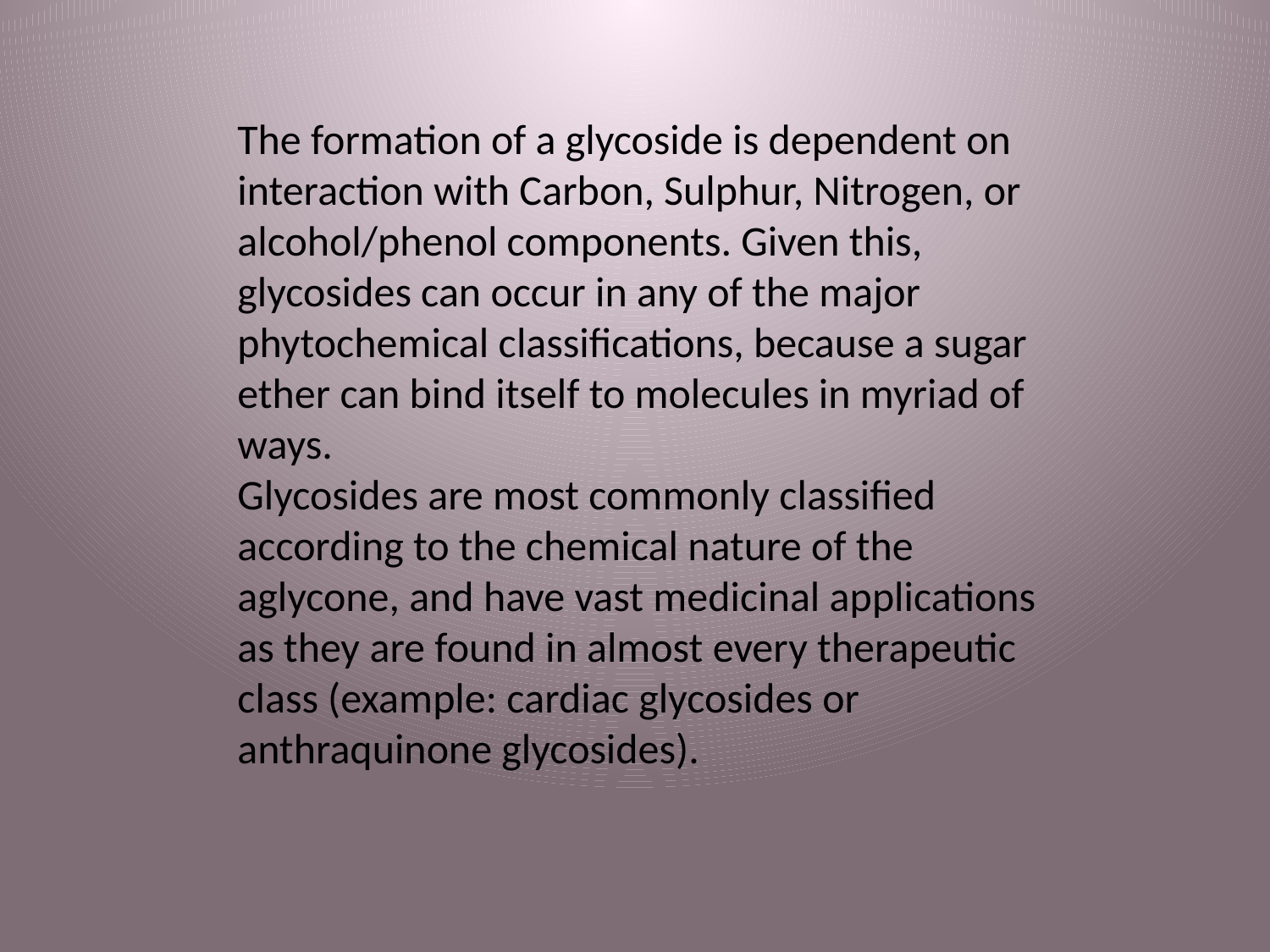

The formation of a glycoside is dependent on interaction with Carbon, Sulphur, Nitrogen, or alcohol/phenol components. Given this, glycosides can occur in any of the major phytochemical classifications, because a sugar ether can bind itself to molecules in myriad of ways.
Glycosides are most commonly classified according to the chemical nature of the aglycone, and have vast medicinal applications as they are found in almost every therapeutic class (example: cardiac glycosides or anthraquinone glycosides).